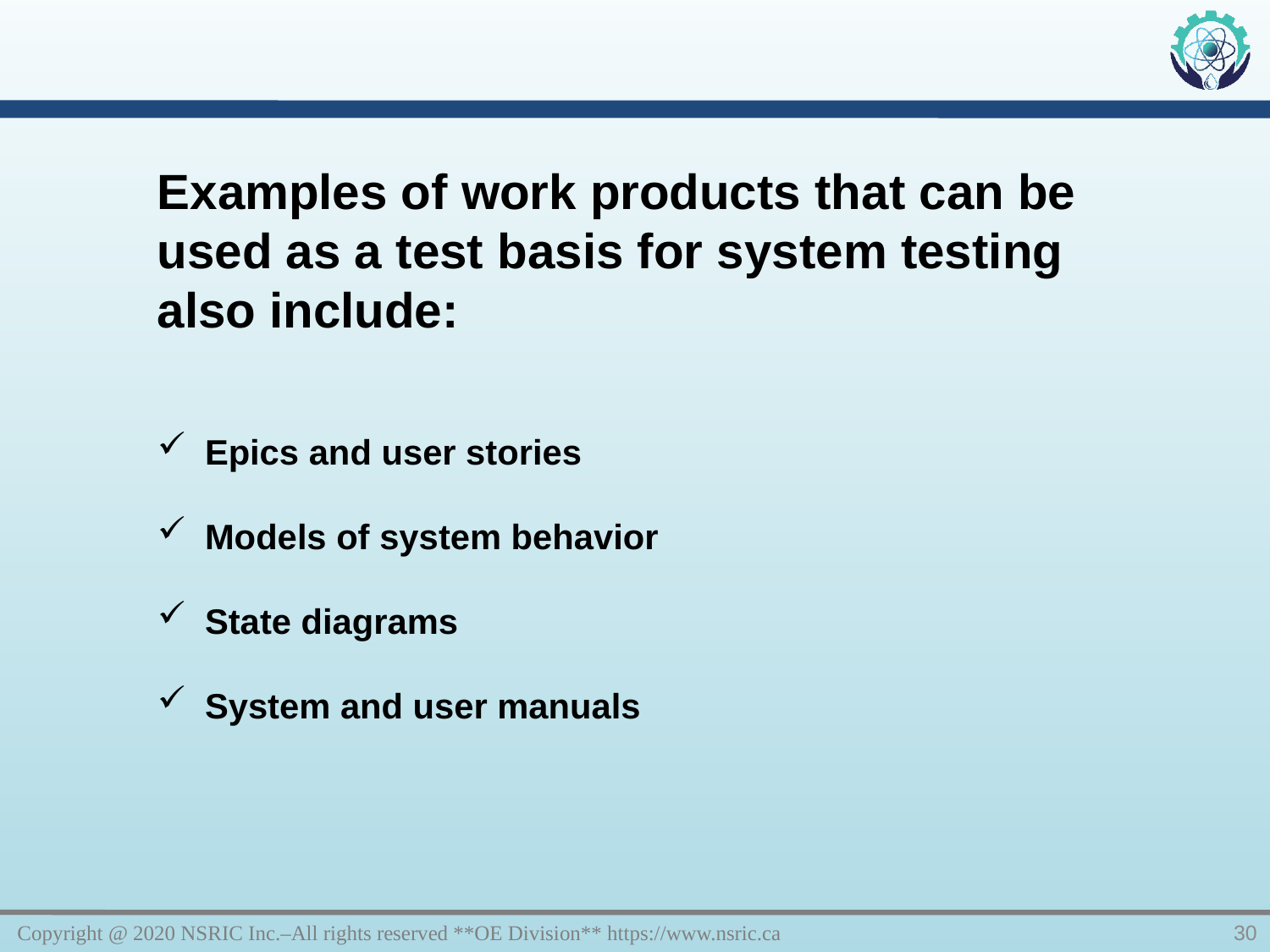

Examples of work products that can be used as a test basis for system testing also include:

Epics and user stories

Models of system behavior

State diagrams

System and user manuals

Copyright @ 2020 NSRIC Inc.–All rights reserved **OE Division** https://www.nsric.ca
30